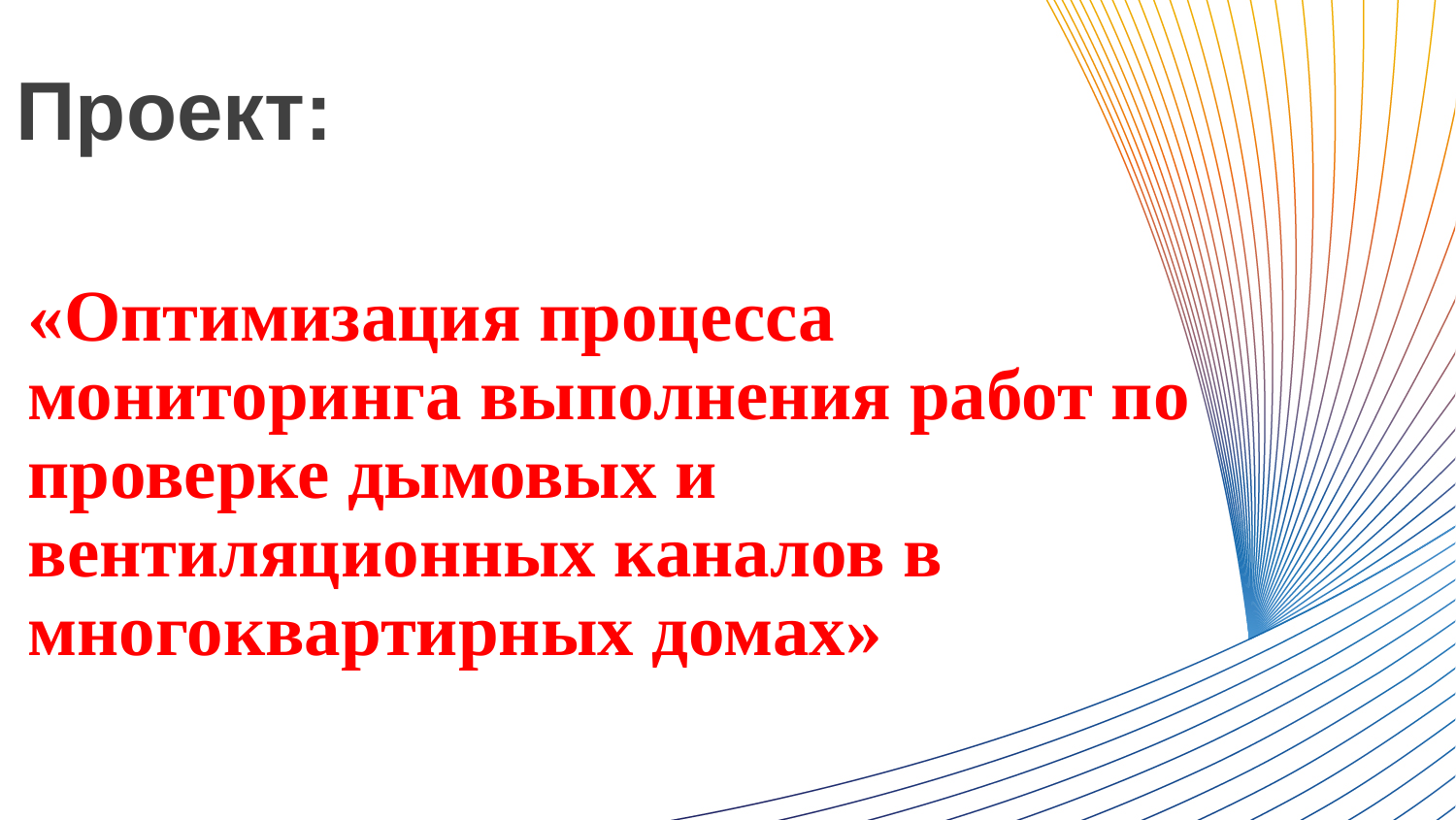

Проект:
# «Оптимизация процесса мониторинга выполнения работ по проверке дымовых и вентиляционных каналов в многоквартирных домах»